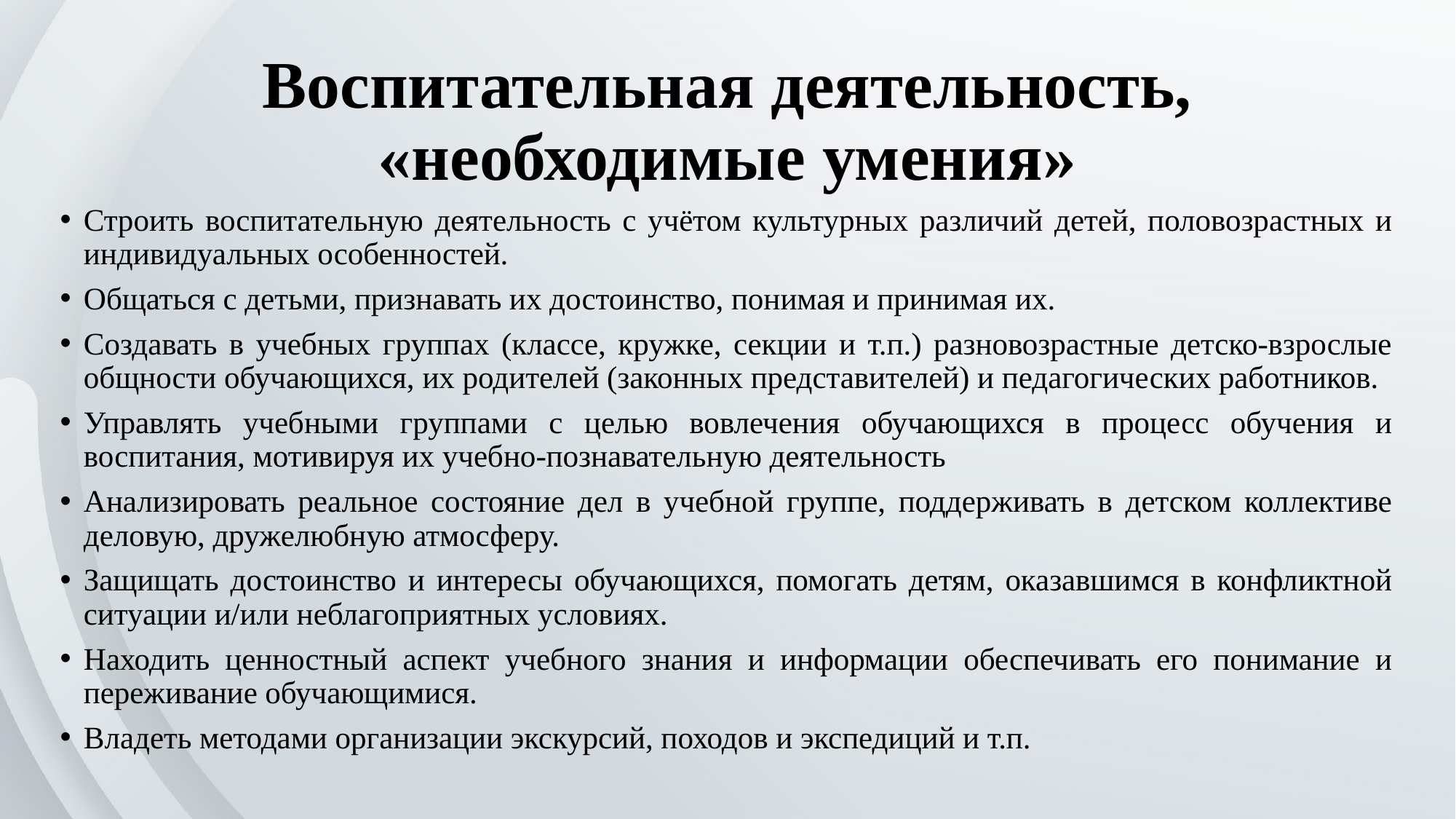

# Воспитательная деятельность, «необходимые умения»
Строить воспитательную деятельность с учётом культурных различий детей, половозрастных и индивидуальных особенностей.
Общаться с детьми, признавать их достоинство, понимая и принимая их.
Создавать в учебных группах (классе, кружке, секции и т.п.) разновозрастные детско-взрослые общности обучающихся, их родителей (законных представителей) и педагогических работников.
Управлять учебными группами с целью вовлечения обучающихся в процесс обучения и воспитания, мотивируя их учебно-познавательную деятельность
Анализировать реальное состояние дел в учебной группе, поддерживать в детском коллективе деловую, дружелюбную атмосферу.
Защищать достоинство и интересы обучающихся, помогать детям, оказавшимся в конфликтной ситуации и/или неблагоприятных условиях.
Находить ценностный аспект учебного знания и информации обеспечивать его понимание и переживание обучающимися.
Владеть методами организации экскурсий, походов и экспедиций и т.п.